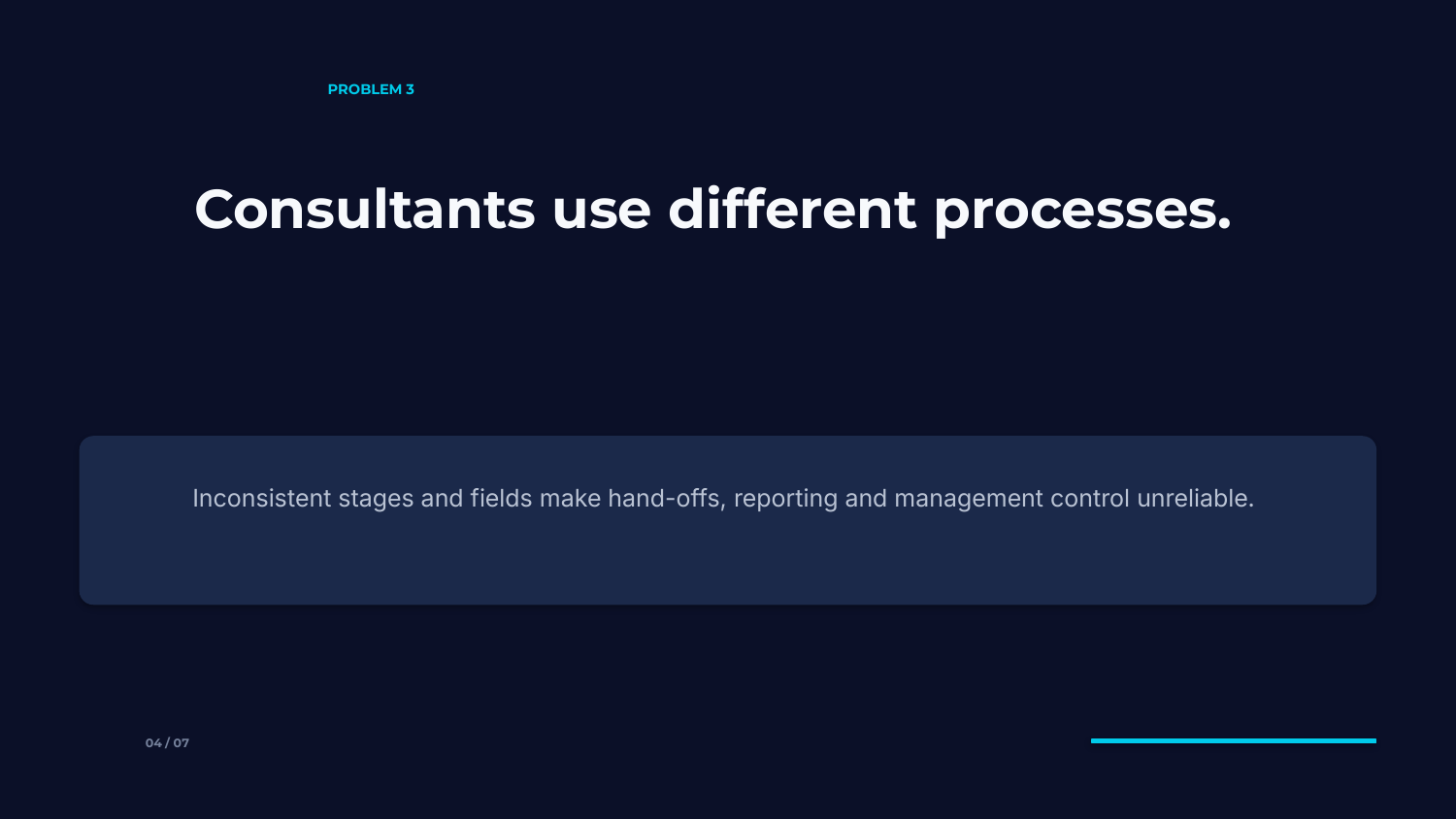

PROBLEM 3
Consultants use different processes.

Inconsistent stages and fields make hand-offs, reporting and management control unreliable.
04 / 07